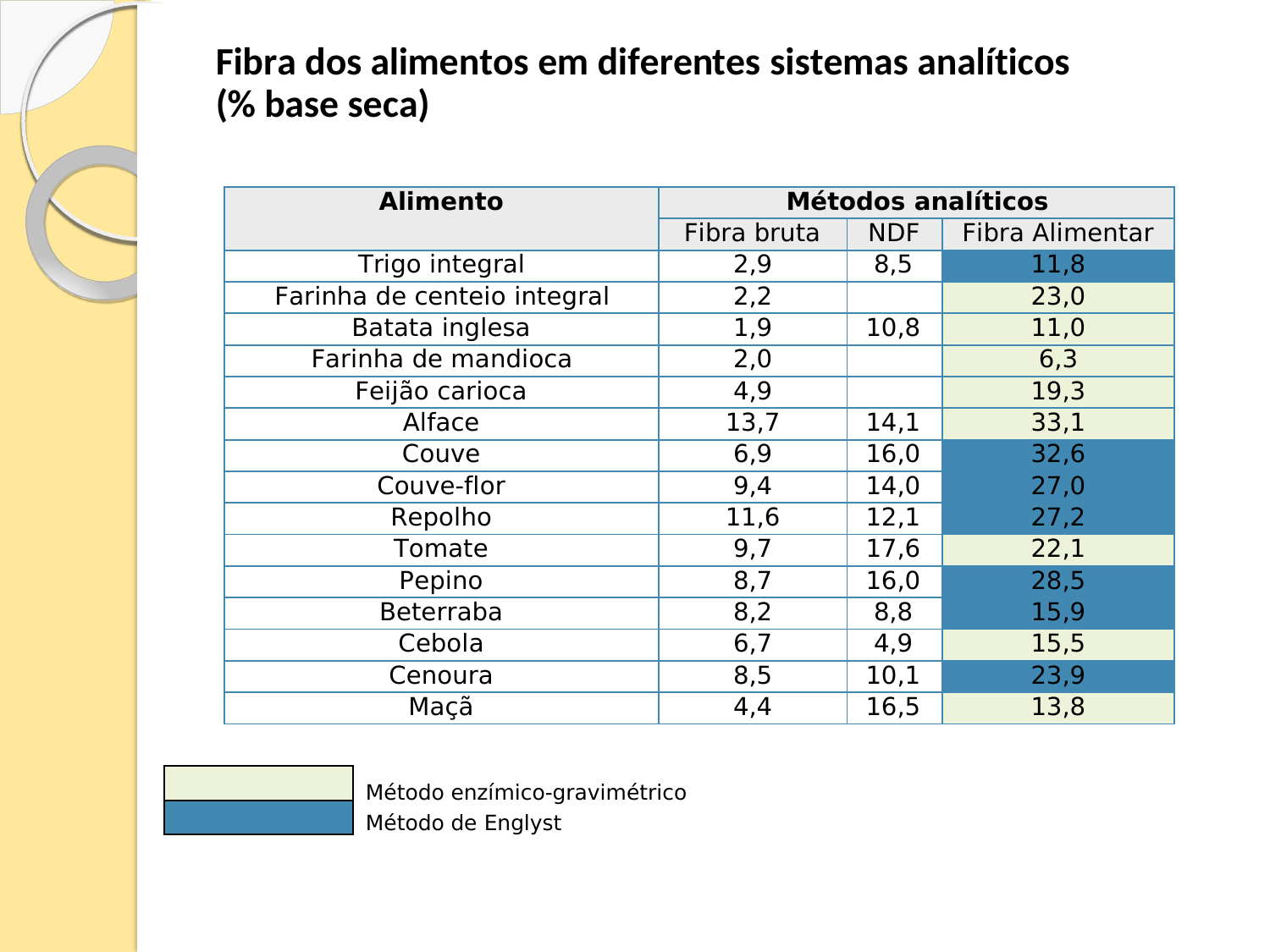

Fibra dos alimentos em diferentes sistemas analíticos (% base seca)

| Alimento | Métodos analíticos |  |  |
| --- | --- | --- | --- |
|  | Fibra bruta | NDF | Fibra Alimentar |
| Trigo integral | 2,9 | 8,5 | 11,8 |
| Farinha de centeio integral | 2,2 |  | 23,0 |
| Batata inglesa | 1,9 | 10,8 | 11,0 |
| Farinha de mandioca | 2,0 |  | 6,3 |
| Feijão carioca | 4,9 |  | 19,3 |
| Alface | 13,7 | 14,1 | 33,1 |
| Couve | 6,9 | 16,0 | 32,6 |
| Couve-flor | 9,4 | 14,0 | 27,0 |
| Repolho | 11,6 | 12,1 | 27,2 |
| Tomate | 9,7 | 17,6 | 22,1 |
| Pepino | 8,7 | 16,0 | 28,5 |
| Beterraba | 8,2 | 8,8 | 15,9 |
| Cebola | 6,7 | 4,9 | 15,5 |
| Cenoura | 8,5 | 10,1 | 23,9 |
| Maçã | 4,4 | 16,5 | 13,8 |

Método enzímico-gravimétrico Método de Englyst